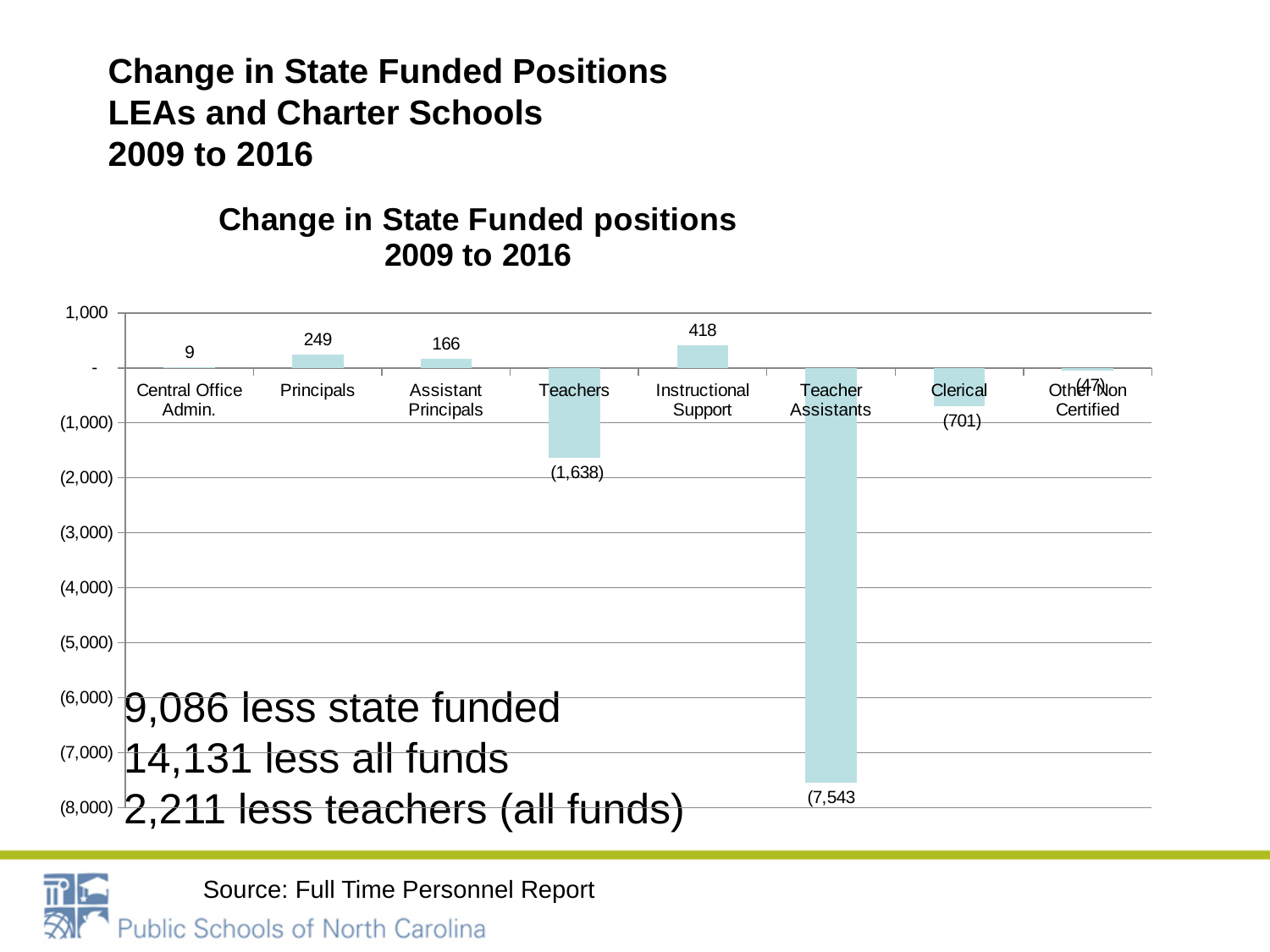

# Change in State Funded Positions LEAs and Charter Schools 2009 to 2016

### Chart: Change in State Funded positions
2009 to 2016

| Category | State |
|---|---|
| Central Office Admin. | 9.0 |
| Principals | 249.0 |
| Assistant Principals | 166.0 |
| Teachers | -1638.0 |
| Instructional Support | 418.0 |
| Teacher Assistants | -7543.0 |
| Clerical | -701.0 |
| Other Non Certified | -47.0 |
9,086 less state funded
14,131 less all funds
2,211 less teachers (all funds)
Source: Full Time Personnel Report